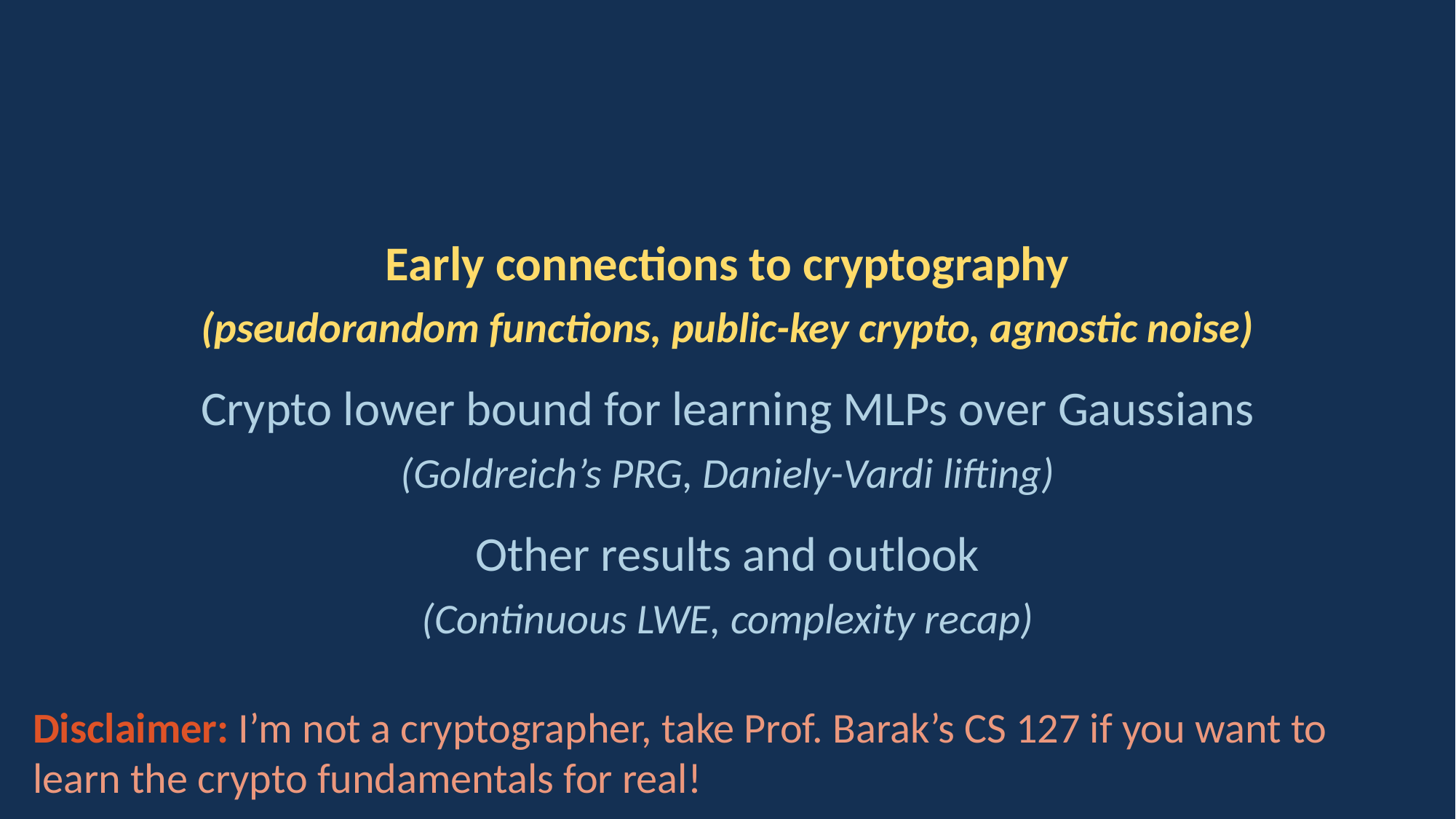

Early connections to cryptography
(pseudorandom functions, public-key crypto, agnostic noise)

Crypto lower bound for learning MLPs over Gaussians
(Goldreich’s PRG, Daniely-Vardi lifting)

Other results and outlook
(Continuous LWE, complexity recap)
Disclaimer: I’m not a cryptographer, take Prof. Barak’s CS 127 if you want to learn the crypto fundamentals for real!